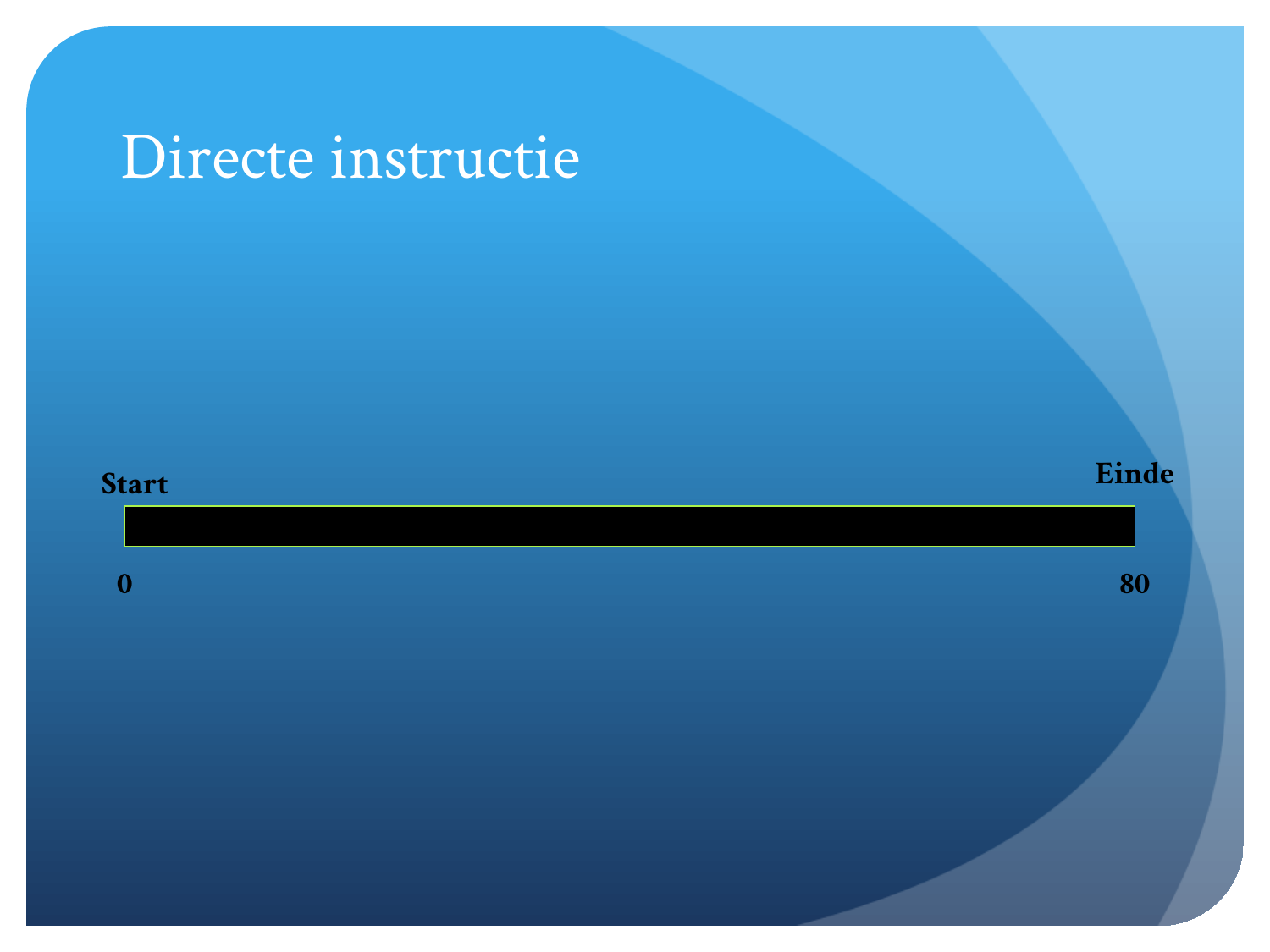

# Directe instructie
Einde
Start

0
80